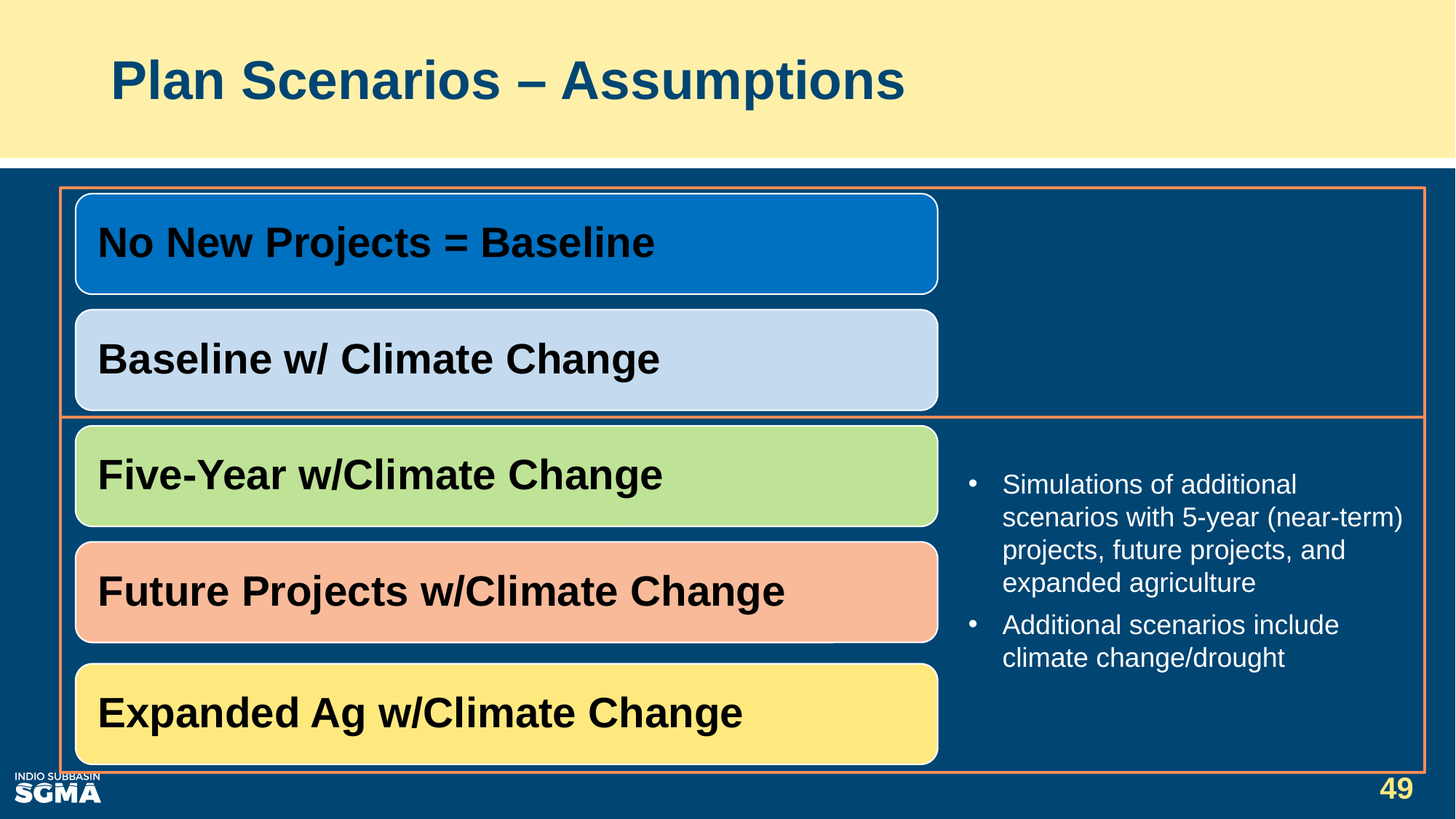

# Plan Scenarios – Assumptions

No New Projects = Baseline
Baseline w/ Climate Change
Five-Year w/Climate Change
Future Projects w/Climate Change
Expanded Ag w/Climate Change

Simulations of additional scenarios with 5-year (near-term) projects, future projects, and expanded agriculture
Additional scenarios include  climate change/drought

49